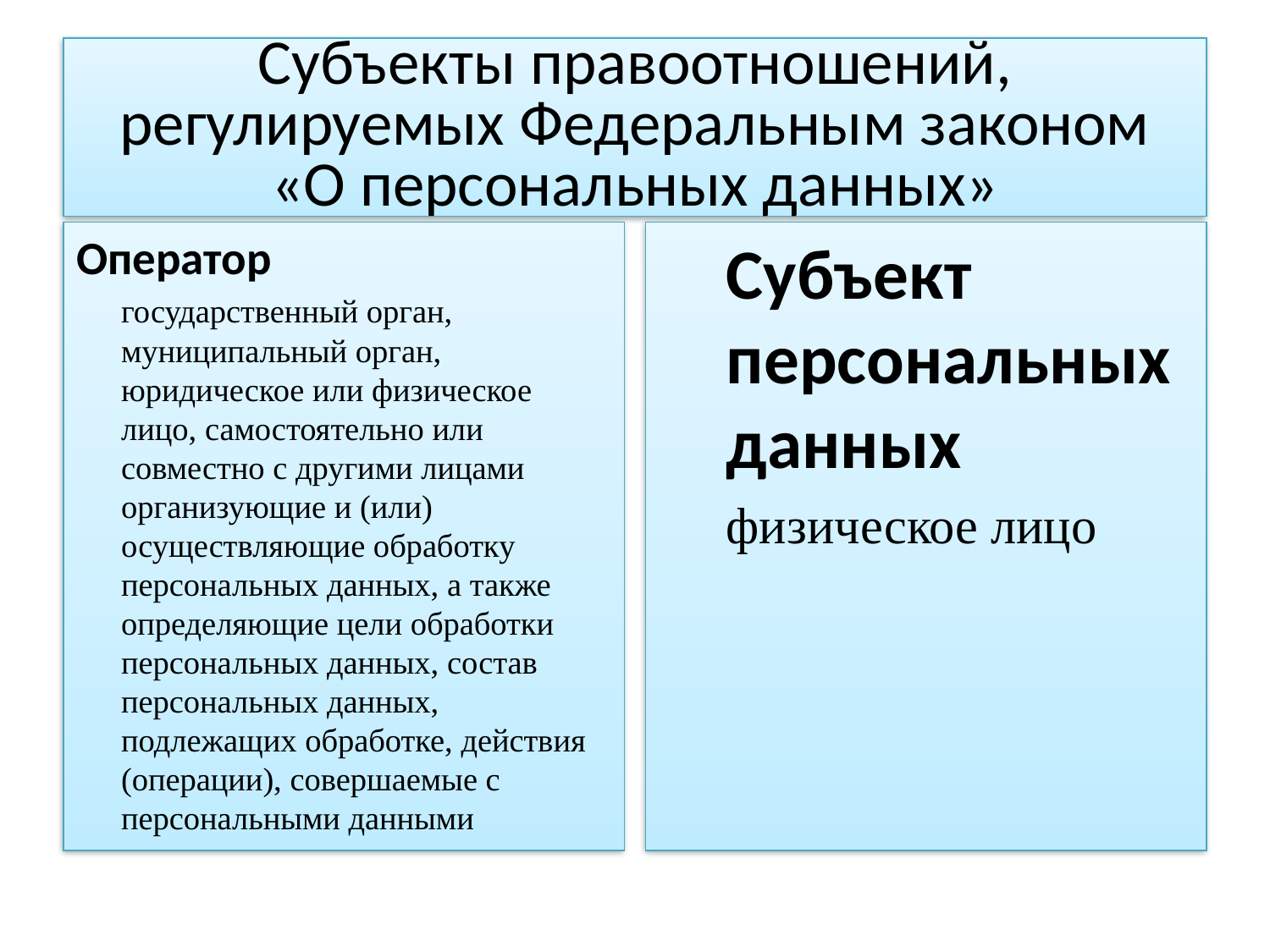

# Субъекты правоотношений, регулируемых Федеральным законом «О персональных данных»
Оператор
государственный орган, муниципальный орган, юридическое или физическое лицо, самостоятельно или совместно с другими лицами организующие и (или) осуществляющие обработку персональных данных, а также определяющие цели обработки персональных данных, состав персональных данных, подлежащих обработке, действия (операции), совершаемые с персональными данными
Субъект персональных данных
физическое лицо